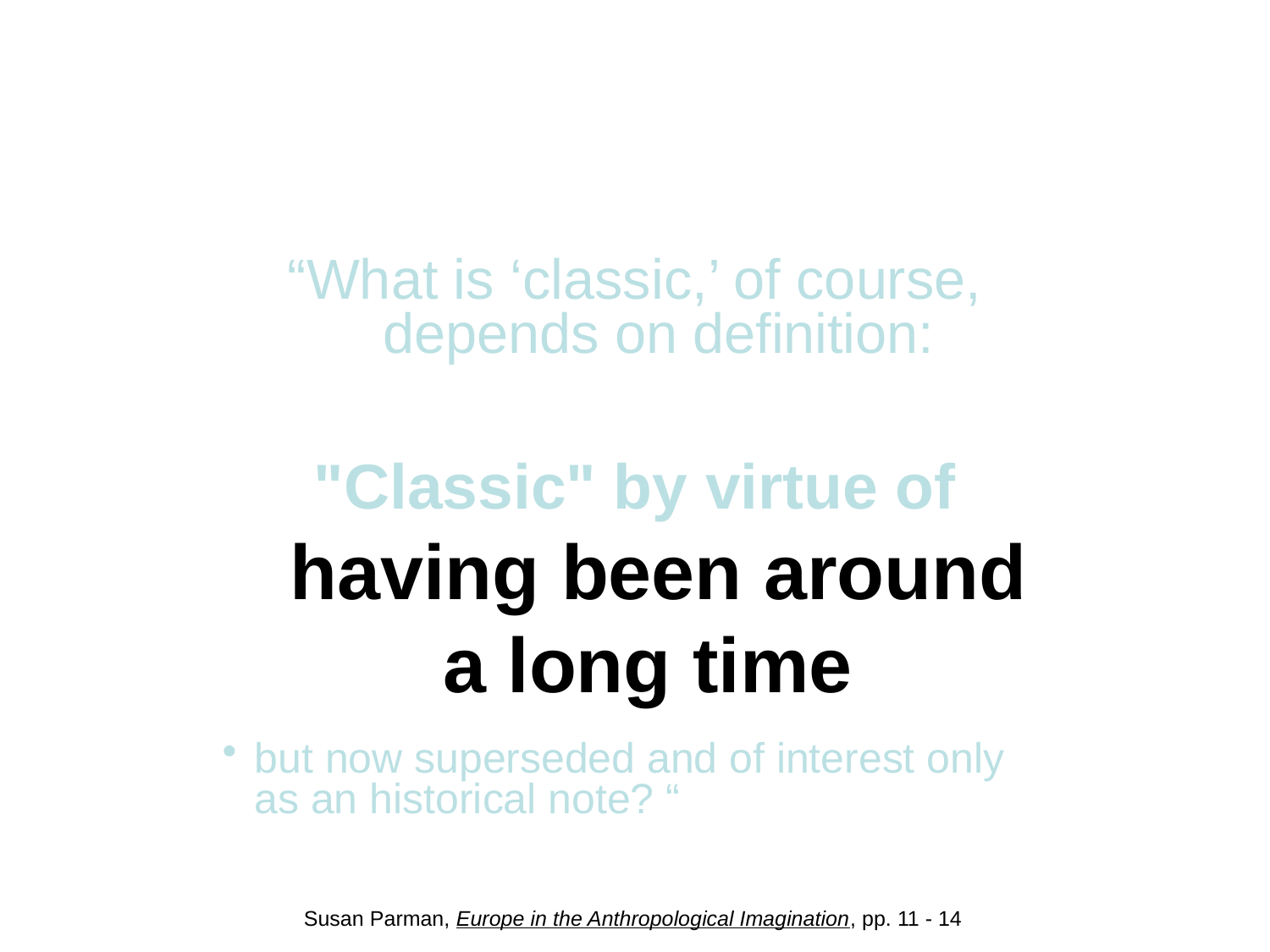

#
“What is ‘classic,’ of course, depends on definition:

"Classic" by virtue of having been around a long time

but now superseded and of interest only as an historical note? “
Susan Parman, Europe in the Anthropological Imagination, pp. 11 - 14